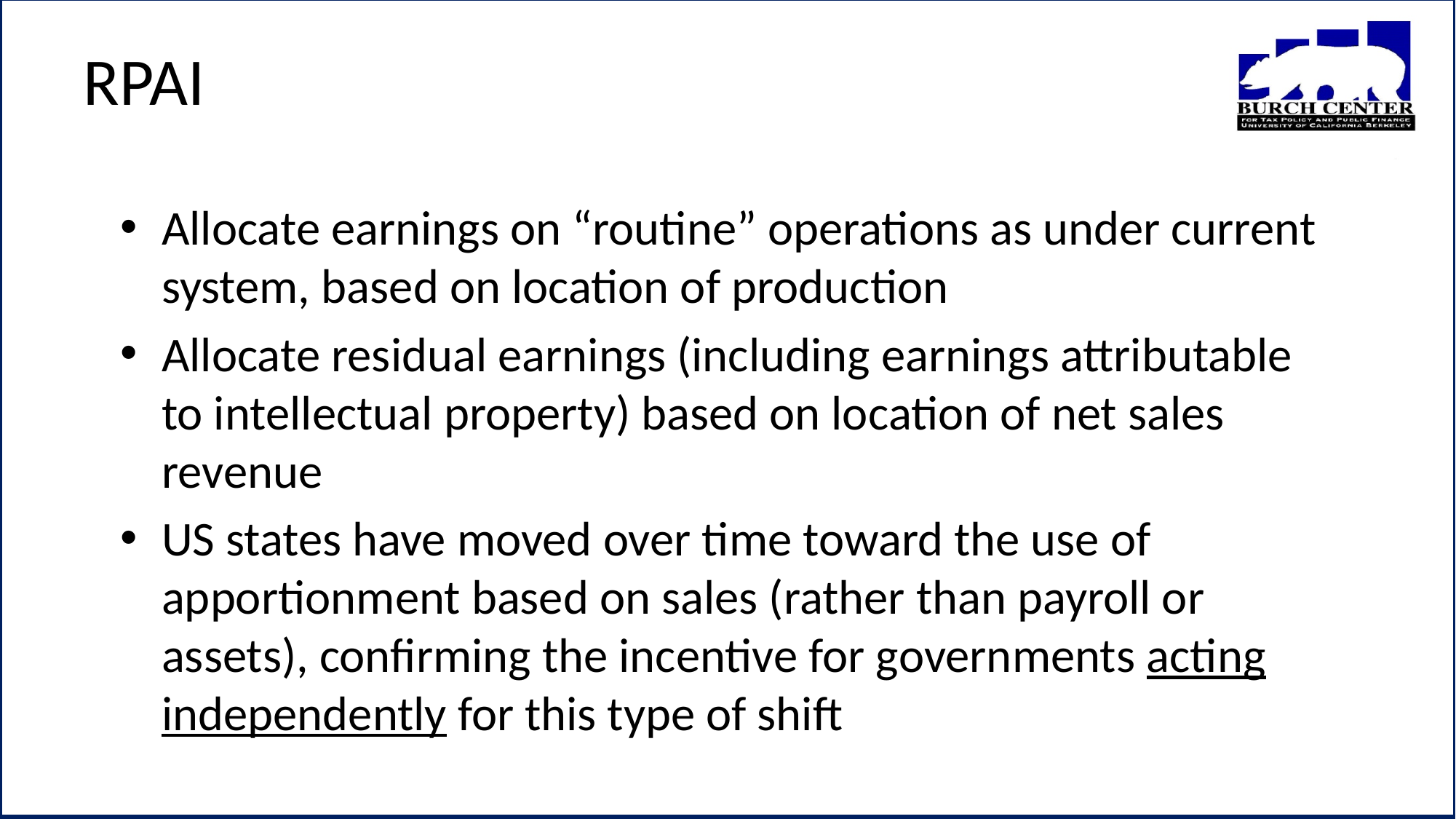

# RPAI
Allocate earnings on “routine” operations as under current system, based on location of production
Allocate residual earnings (including earnings attributable to intellectual property) based on location of net sales revenue
US states have moved over time toward the use of apportionment based on sales (rather than payroll or assets), confirming the incentive for governments acting independently for this type of shift